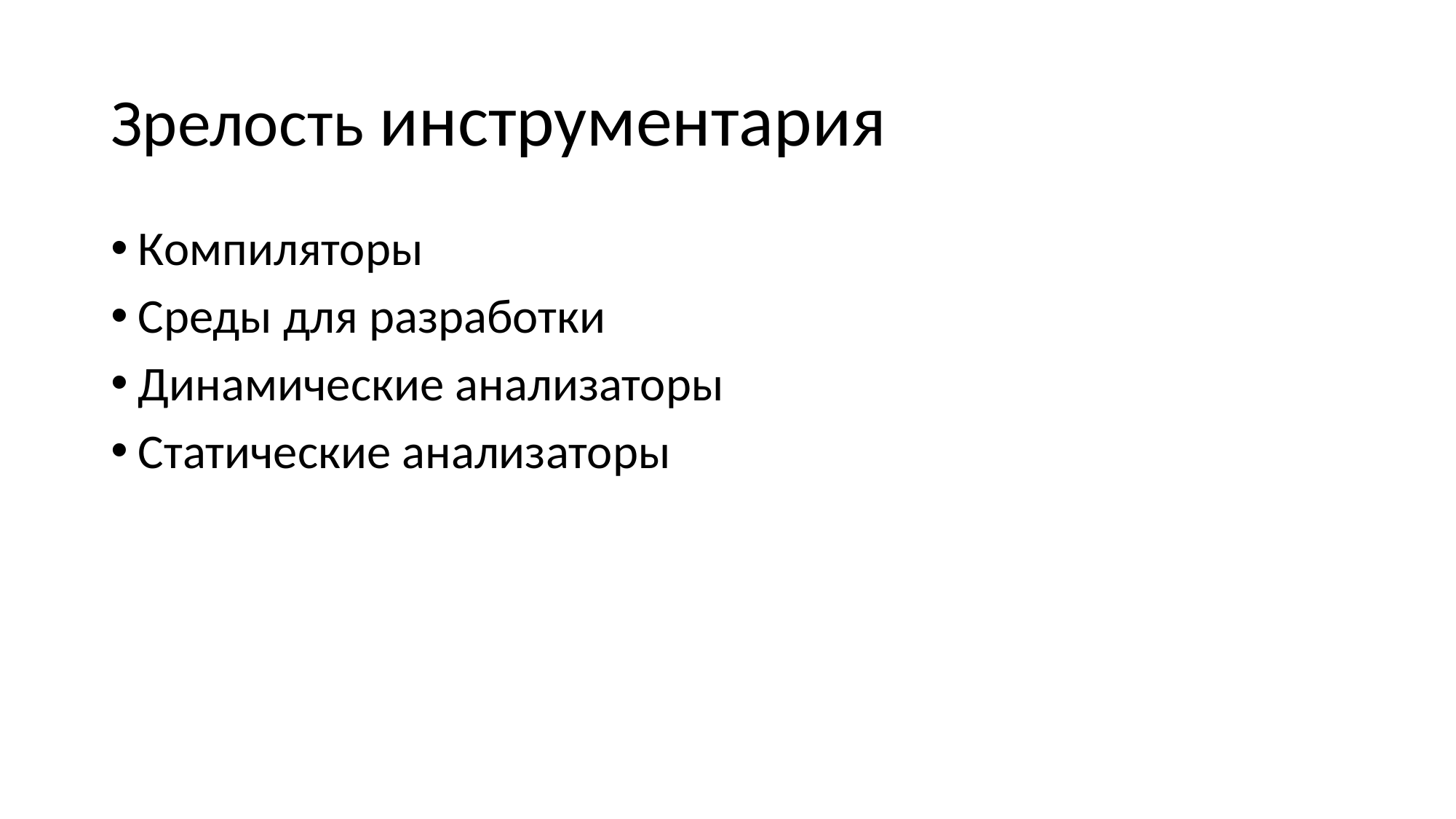

# Зрелость инструментария
Компиляторы
Среды для разработки
Динамические анализаторы
Статические анализаторы